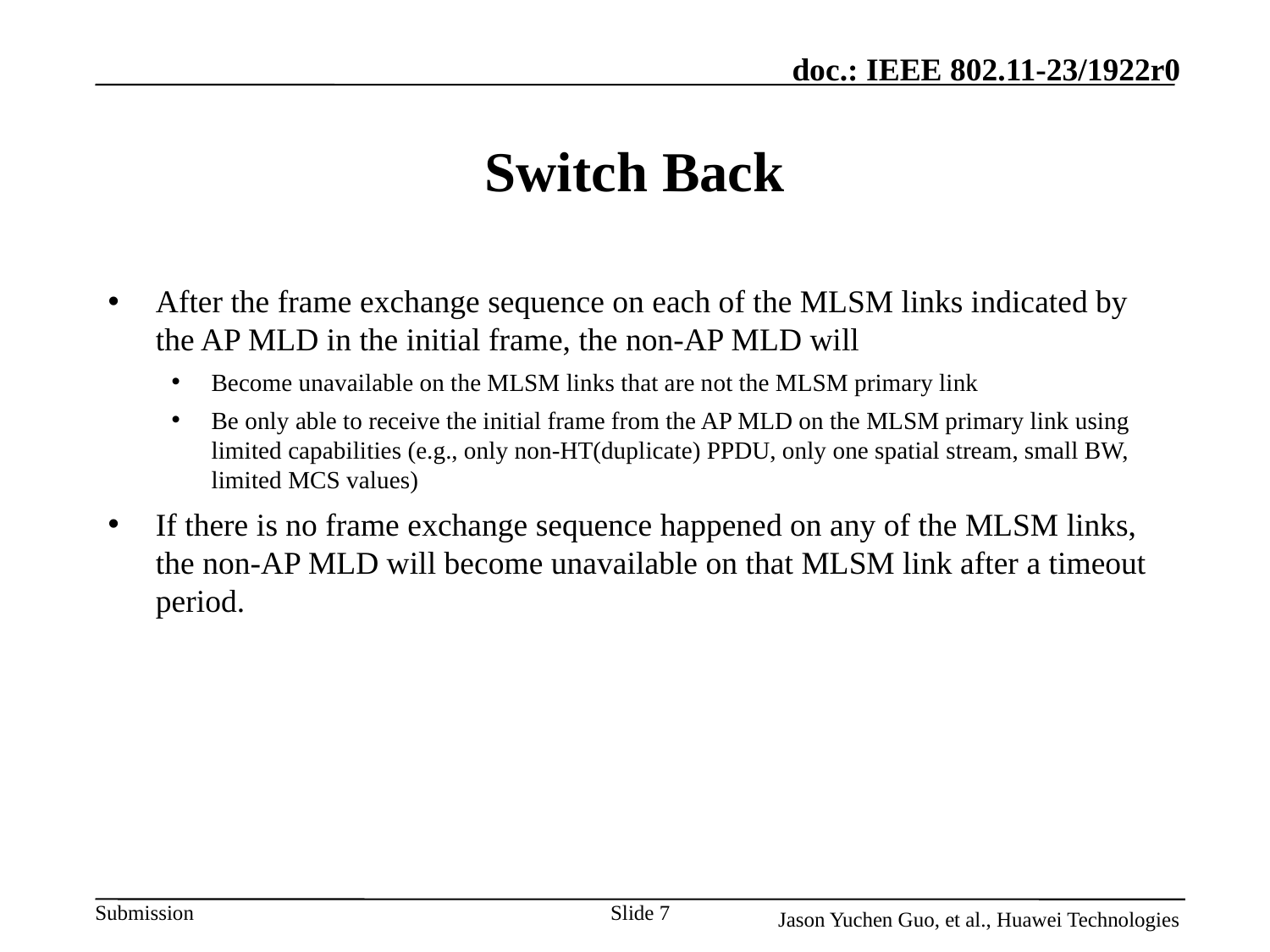

# Switch Back
After the frame exchange sequence on each of the MLSM links indicated by the AP MLD in the initial frame, the non-AP MLD will
Become unavailable on the MLSM links that are not the MLSM primary link
Be only able to receive the initial frame from the AP MLD on the MLSM primary link using limited capabilities (e.g., only non-HT(duplicate) PPDU, only one spatial stream, small BW, limited MCS values)
If there is no frame exchange sequence happened on any of the MLSM links, the non-AP MLD will become unavailable on that MLSM link after a timeout period.
Slide 7